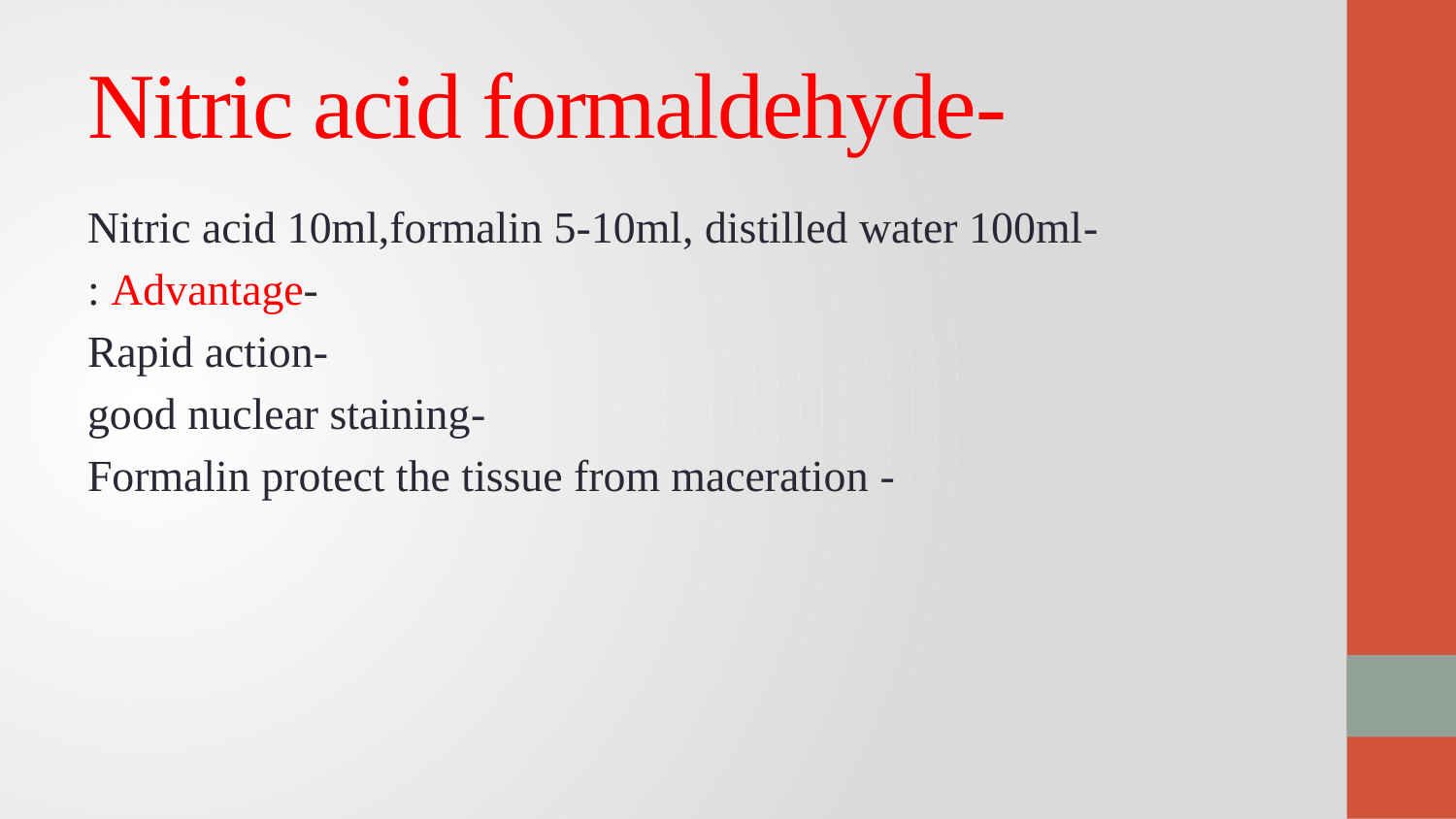

# -Nitric acid formaldehyde
-Nitric acid 10ml,formalin 5-10ml, distilled water 100ml
-Advantage :
-Rapid action
-good nuclear staining
- Formalin protect the tissue from maceration